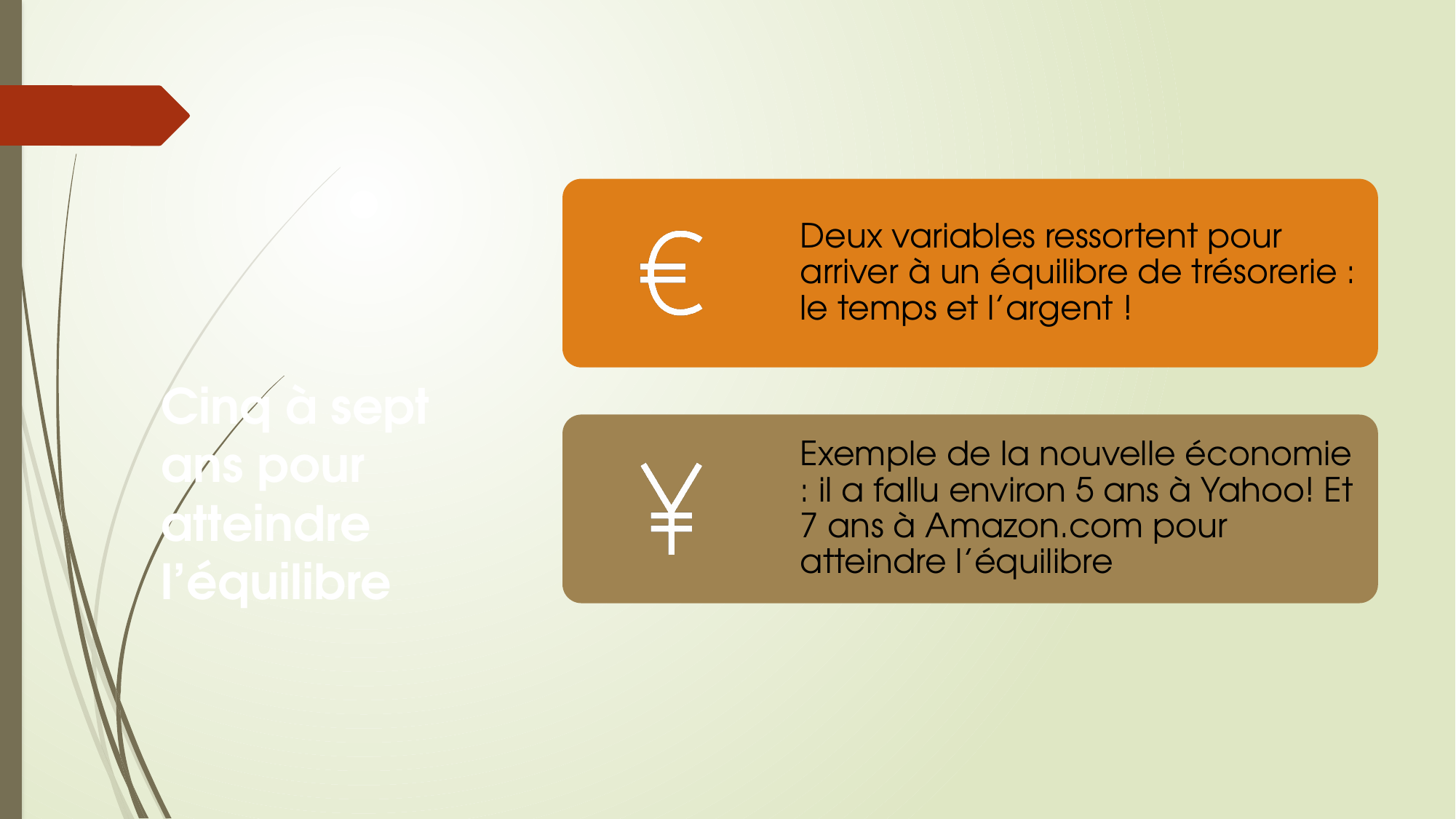

Deux variables ressortent pour arriver à un équilibre de trésorerie : le temps et l’argent !
Exemple de la nouvelle économie : il a fallu environ 5 ans à Yahoo! Et 7 ans à Amazon.com pour atteindre l’équilibre
# Cinq à sept ans pour atteindre l’équilibre